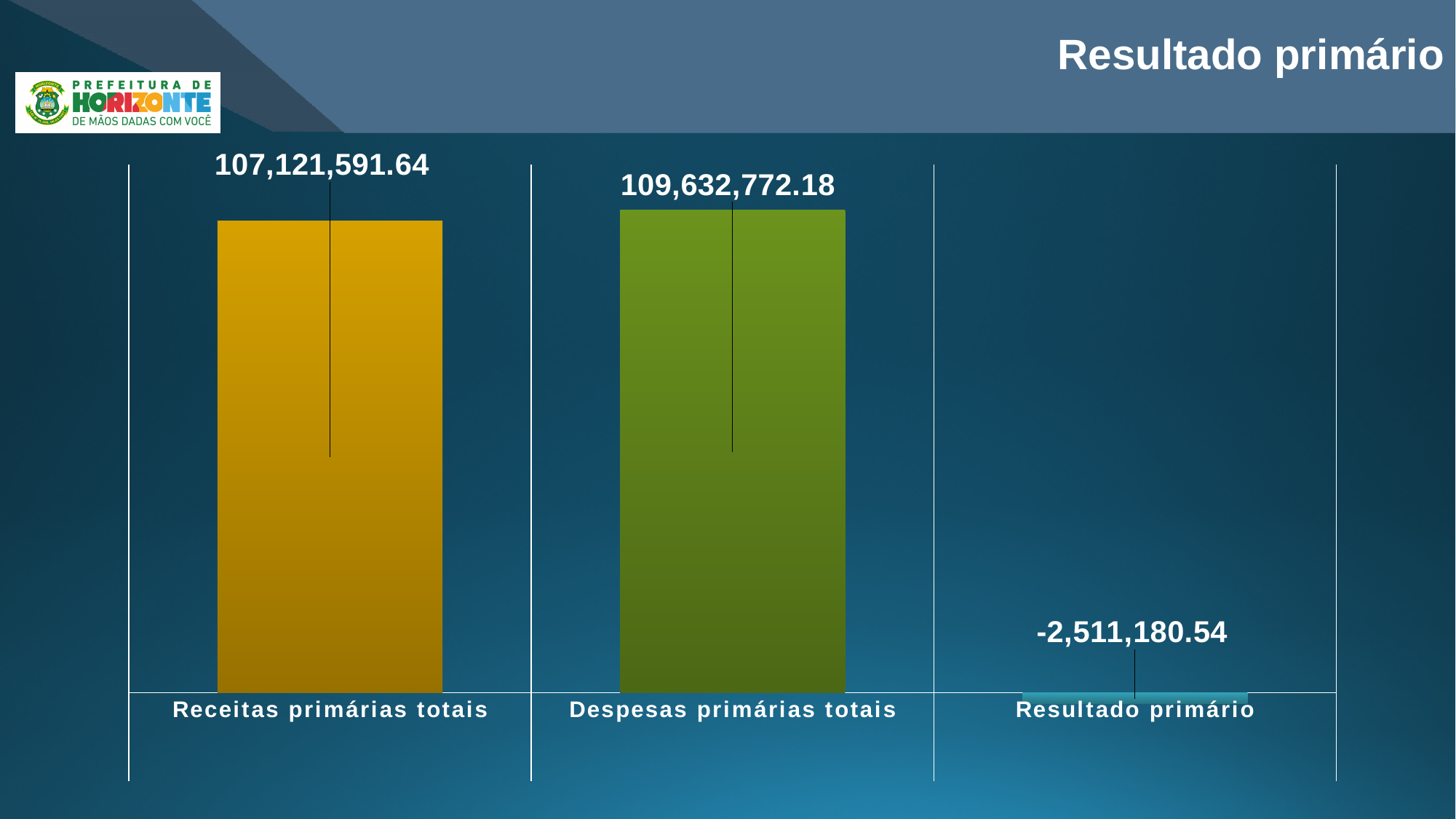

Resultado primário

### Chart

| Category | Análise da Despesa |
|---|---|
| Receitas primárias totais | 107121591.64 |
| Despesas primárias totais | 109632772.18 |
| Resultado primário | -2511180.54 |